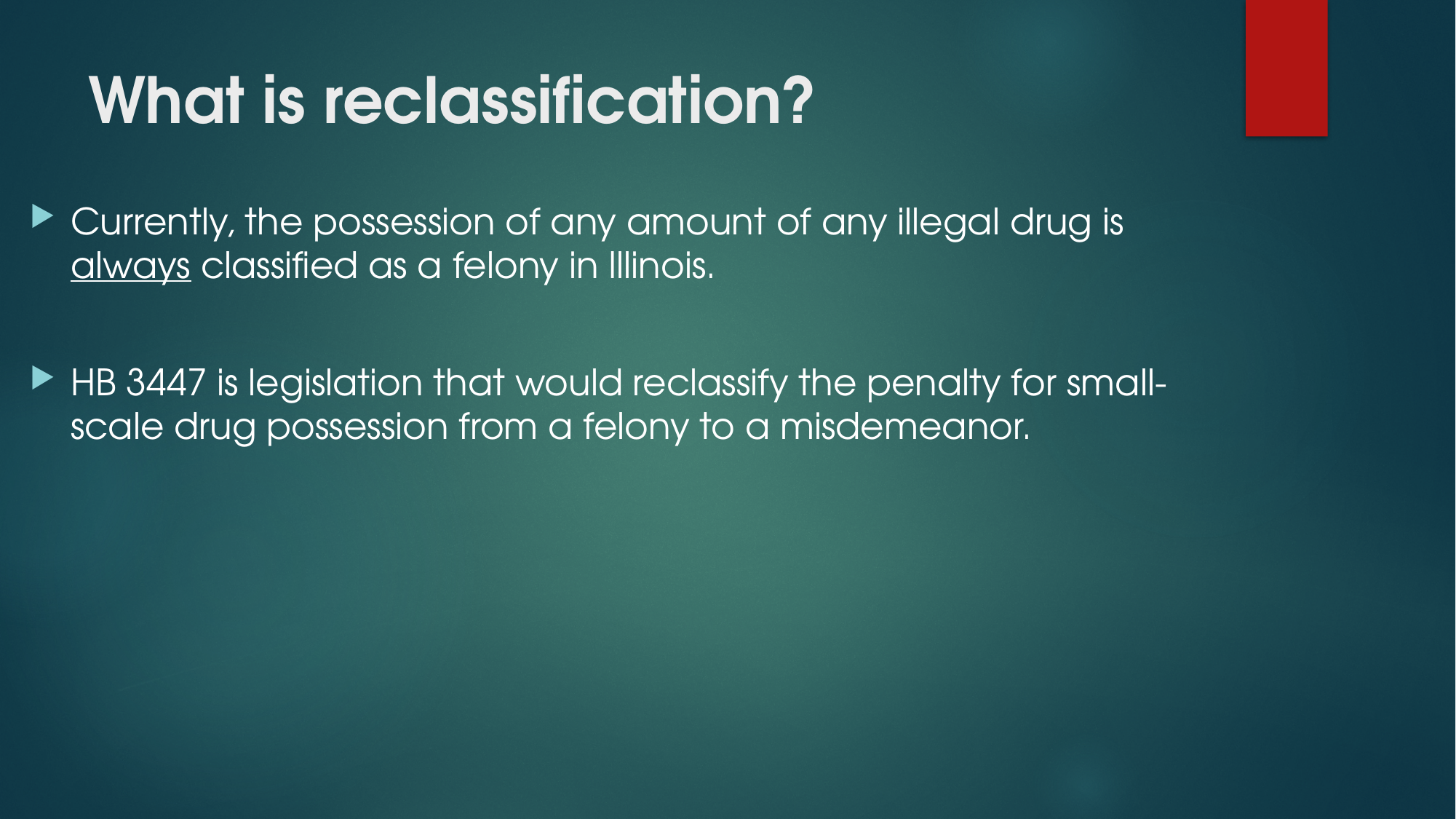

# What is reclassification?
Currently, the possession of any amount of any illegal drug is always classified as a felony in Illinois.

HB 3447 is legislation that would reclassify the penalty for small-scale drug possession from a felony to a misdemeanor.